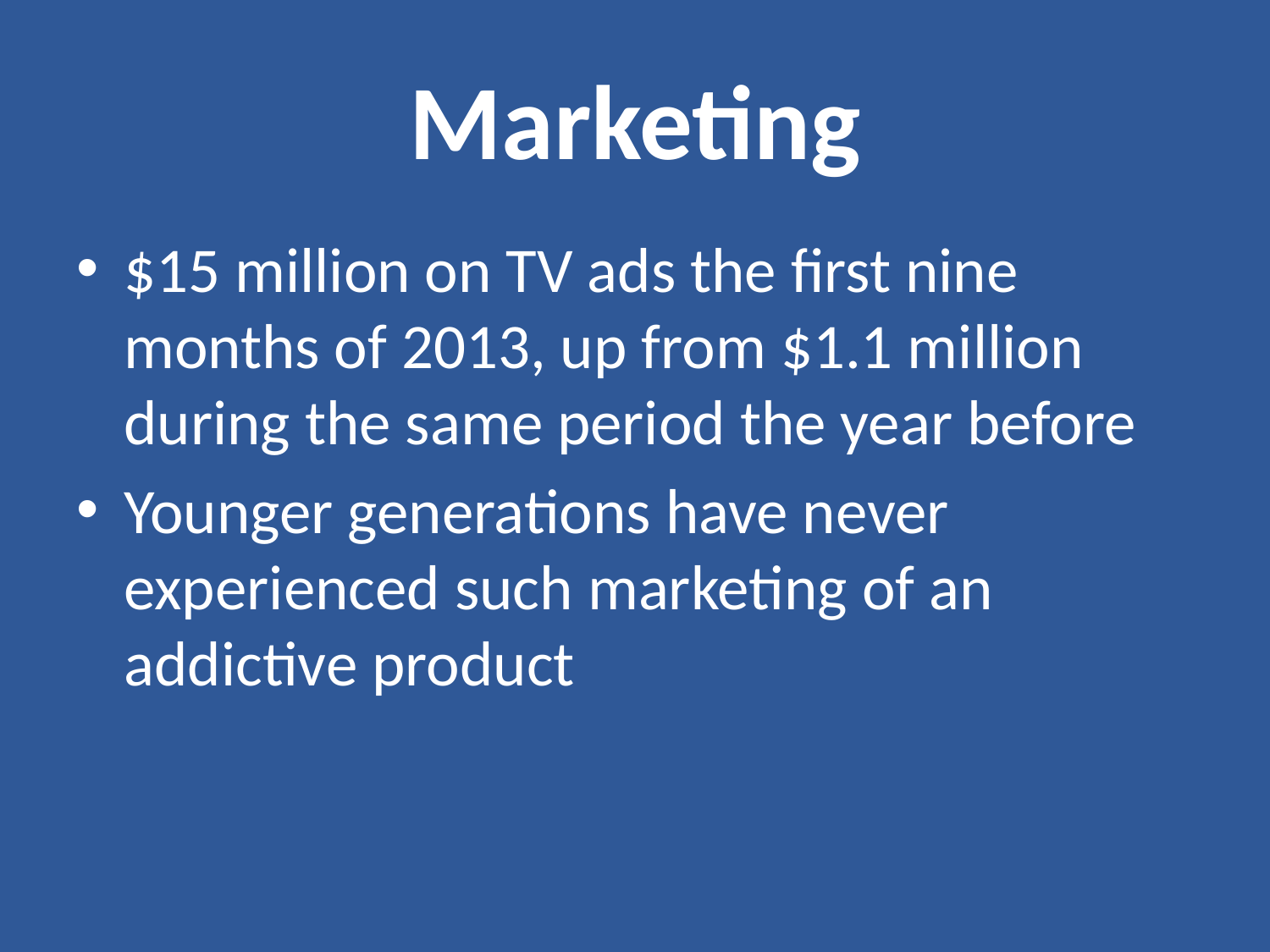

# Marketing
$15 million on TV ads the first nine months of 2013, up from $1.1 million during the same period the year before
Younger generations have never experienced such marketing of an addictive product